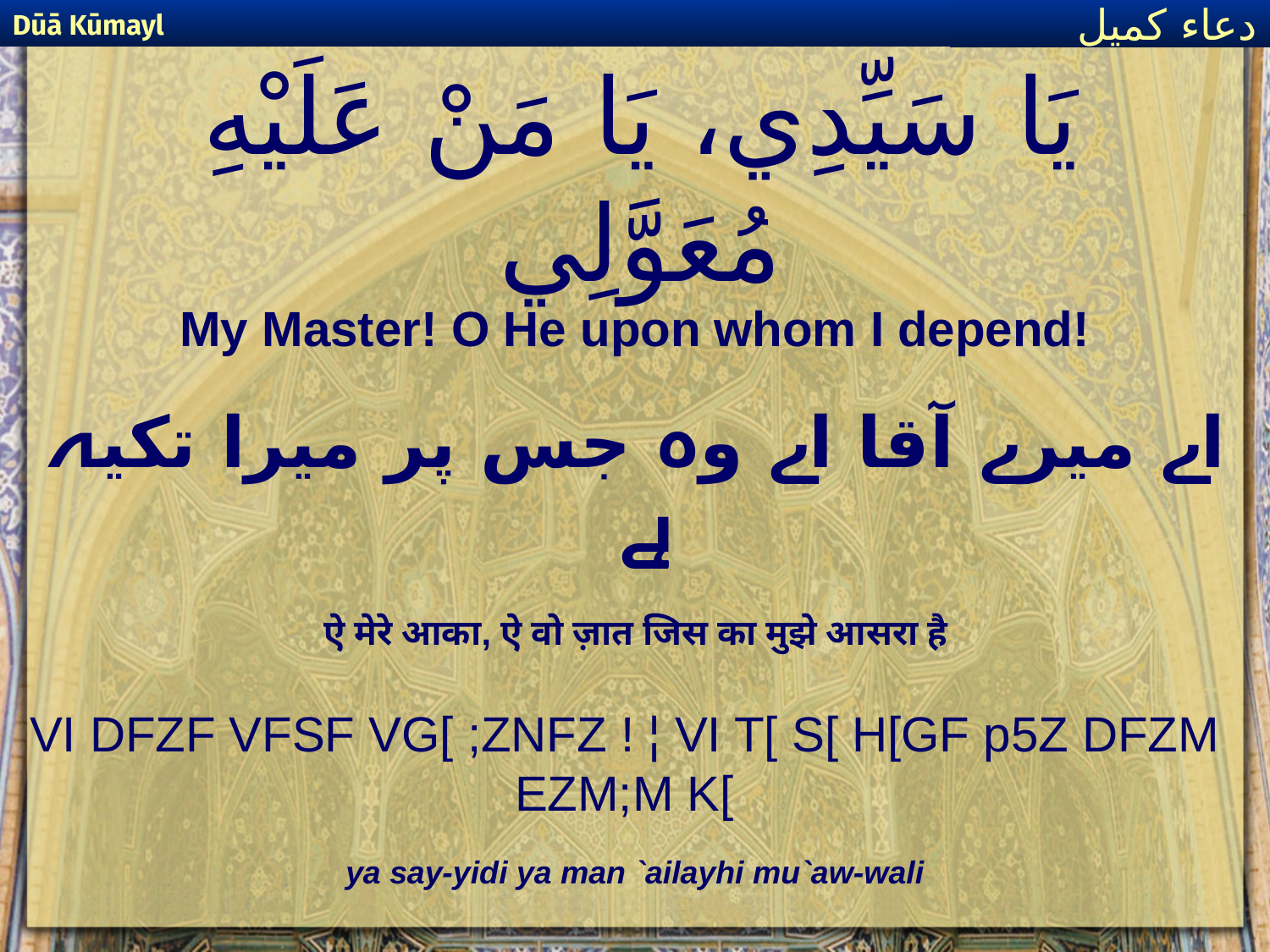

Dūā Kūmayl
دعاء كميل
# يَا سَيِّدِي، يَا مَنْ عَلَيْهِ مُعَوَّلِي
My Master! O He upon whom I depend!
اے میرے آقا اے وہ جس پر میرا تکیہ ہے
ऐ मेरे आका, ऐ वो ज़ात जिस का मुझे आसरा है
VI DFZF VFSF VG[ ;ZNFZ ! ¦ VI T[ S[ H[GF p5Z DFZM EZM;M K[
ya say-yidi ya man `ailayhi mu`aw-wali